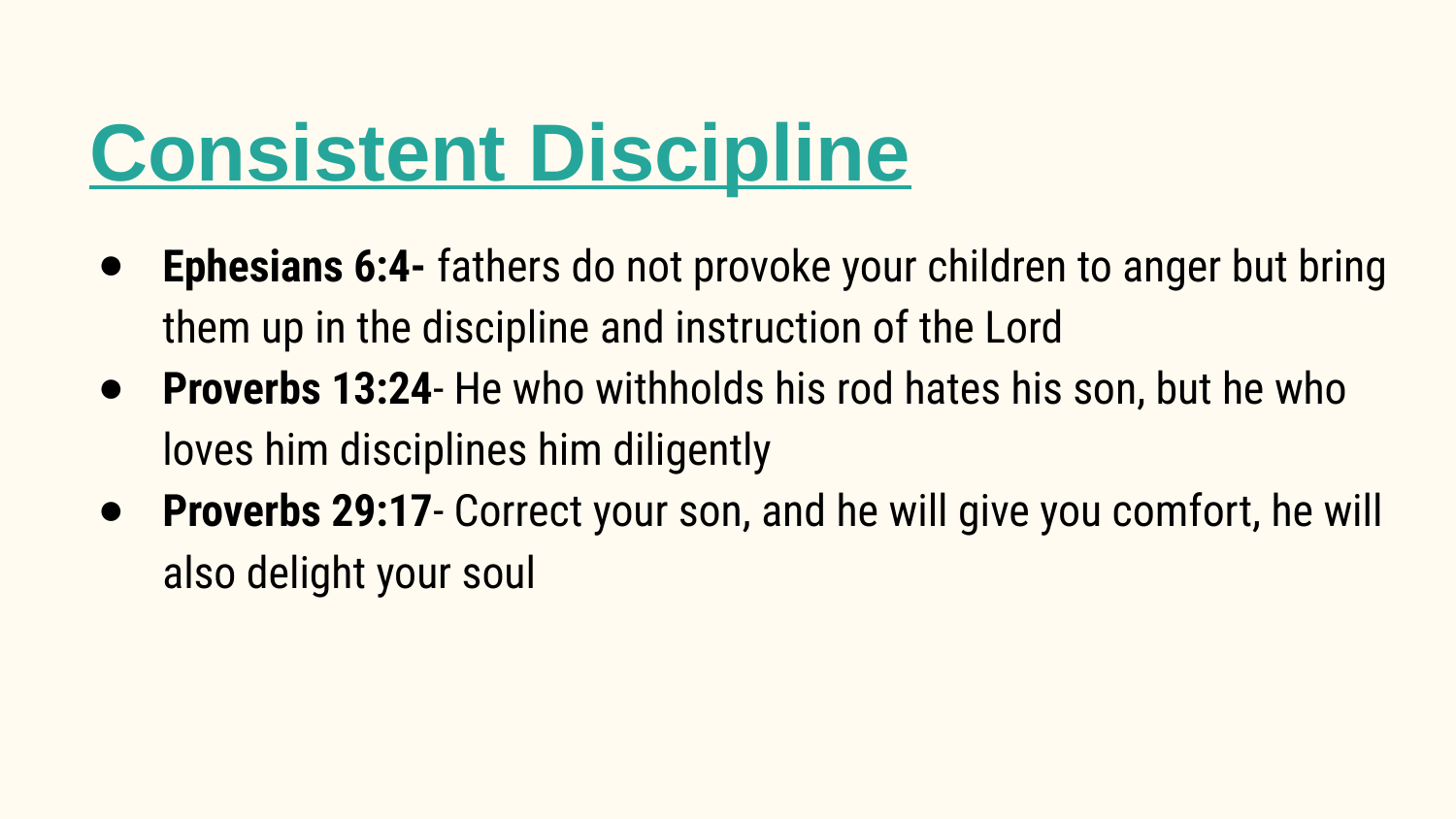

Consistent Discipline
Ephesians 6:4- fathers do not provoke your children to anger but bring them up in the discipline and instruction of the Lord
Proverbs 13:24- He who withholds his rod hates his son, but he who loves him disciplines him diligently
Proverbs 29:17- Correct your son, and he will give you comfort, he will also delight your soul